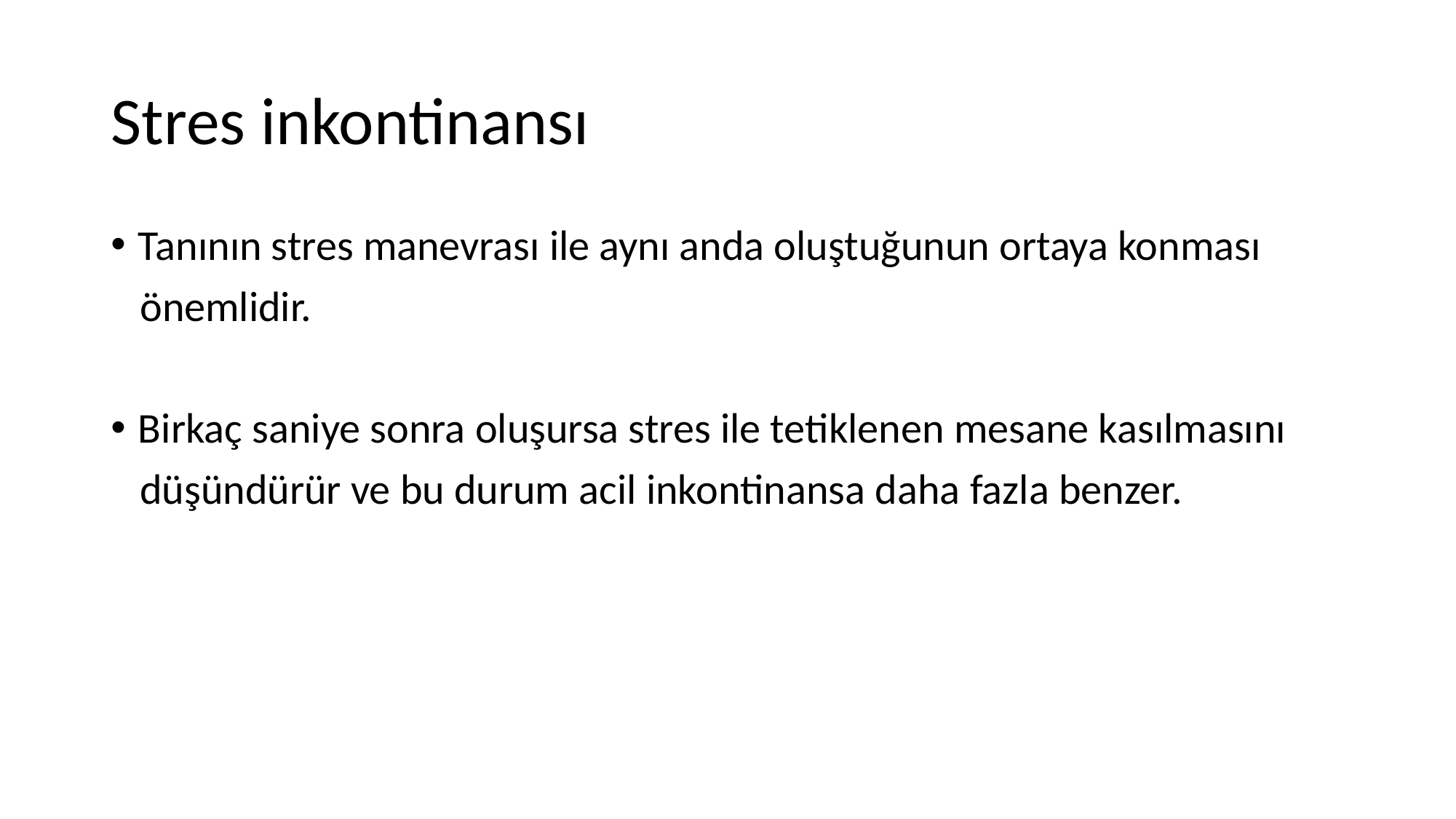

# Stres inkontinansı
Tanının stres manevrası ile aynı anda oluştuğunun ortaya konması
   önemlidir.

Birkaç saniye sonra oluşursa stres ile tetiklenen mesane kasılmasını
   düşündürür ve bu durum acil inkontinansa daha fazla benzer.